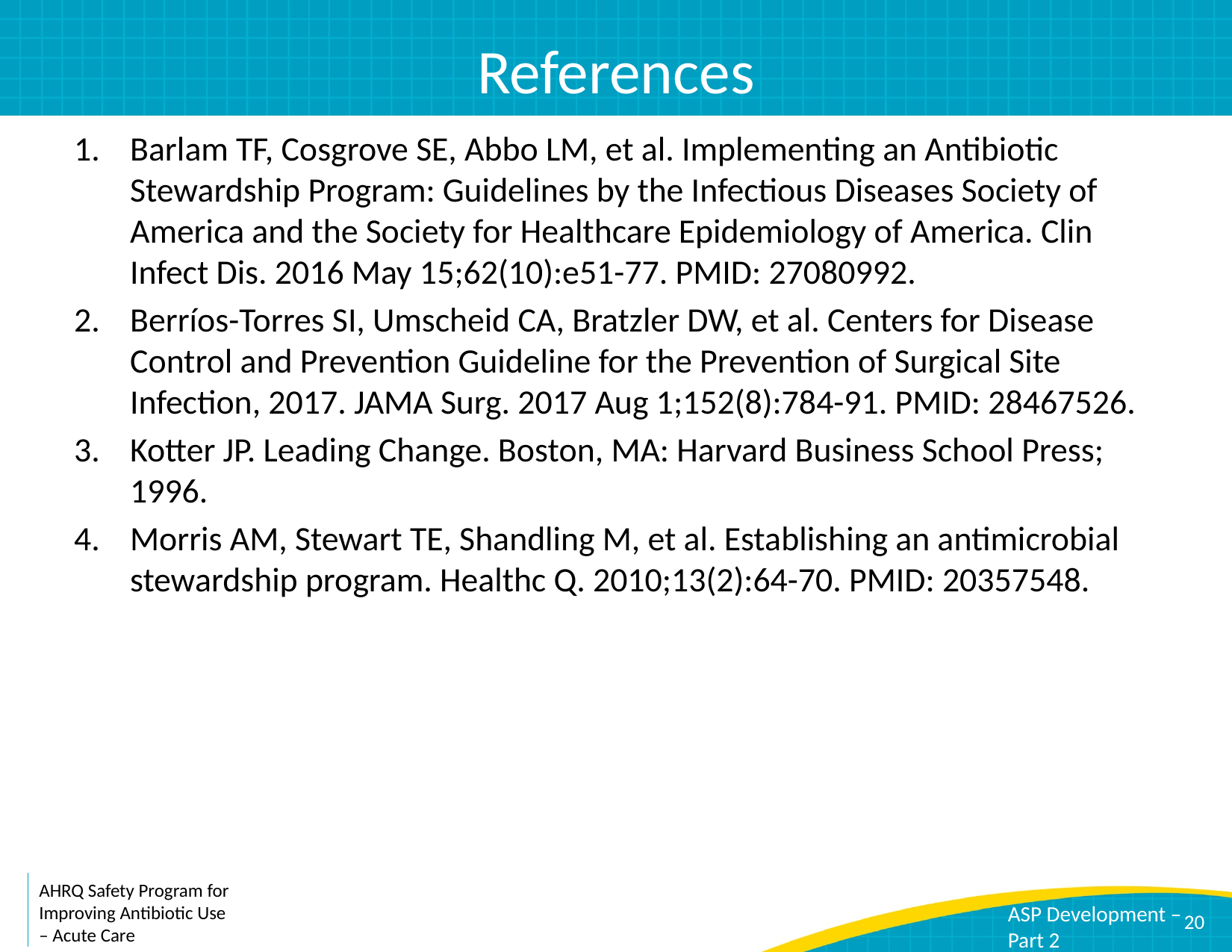

# References
Barlam TF, Cosgrove SE, Abbo LM, et al. Implementing an Antibiotic Stewardship Program: Guidelines by the Infectious Diseases Society of America and the Society for Healthcare Epidemiology of America. Clin Infect Dis. 2016 May 15;62(10):e51-77. PMID: 27080992.
Berríos-Torres SI, Umscheid CA, Bratzler DW, et al. Centers for Disease Control and Prevention Guideline for the Prevention of Surgical Site Infection, 2017. JAMA Surg. 2017 Aug 1;152(8):784-91. PMID: 28467526.
Kotter JP. Leading Change. Boston, MA: Harvard Business School Press; 1996.
Morris AM, Stewart TE, Shandling M, et al. Establishing an antimicrobial stewardship program. Healthc Q. 2010;13(2):64-70. PMID: 20357548.
20